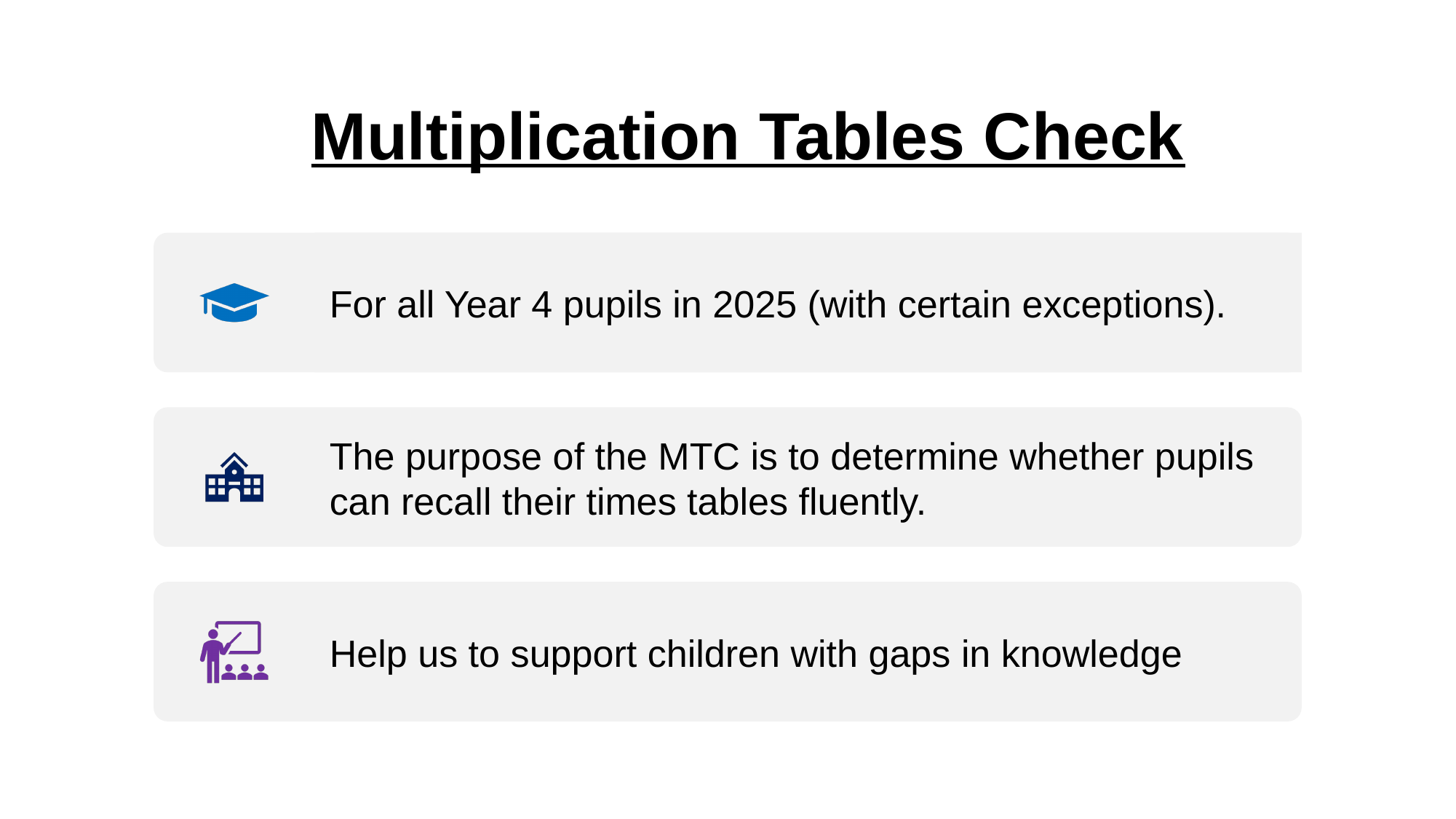

# Multiplication Tables Check
For all Year 4 pupils in 2025 (with certain exceptions).
The purpose of the MTC is to determine whether pupils can recall their times tables fluently.
Help us to support children with gaps in knowledge